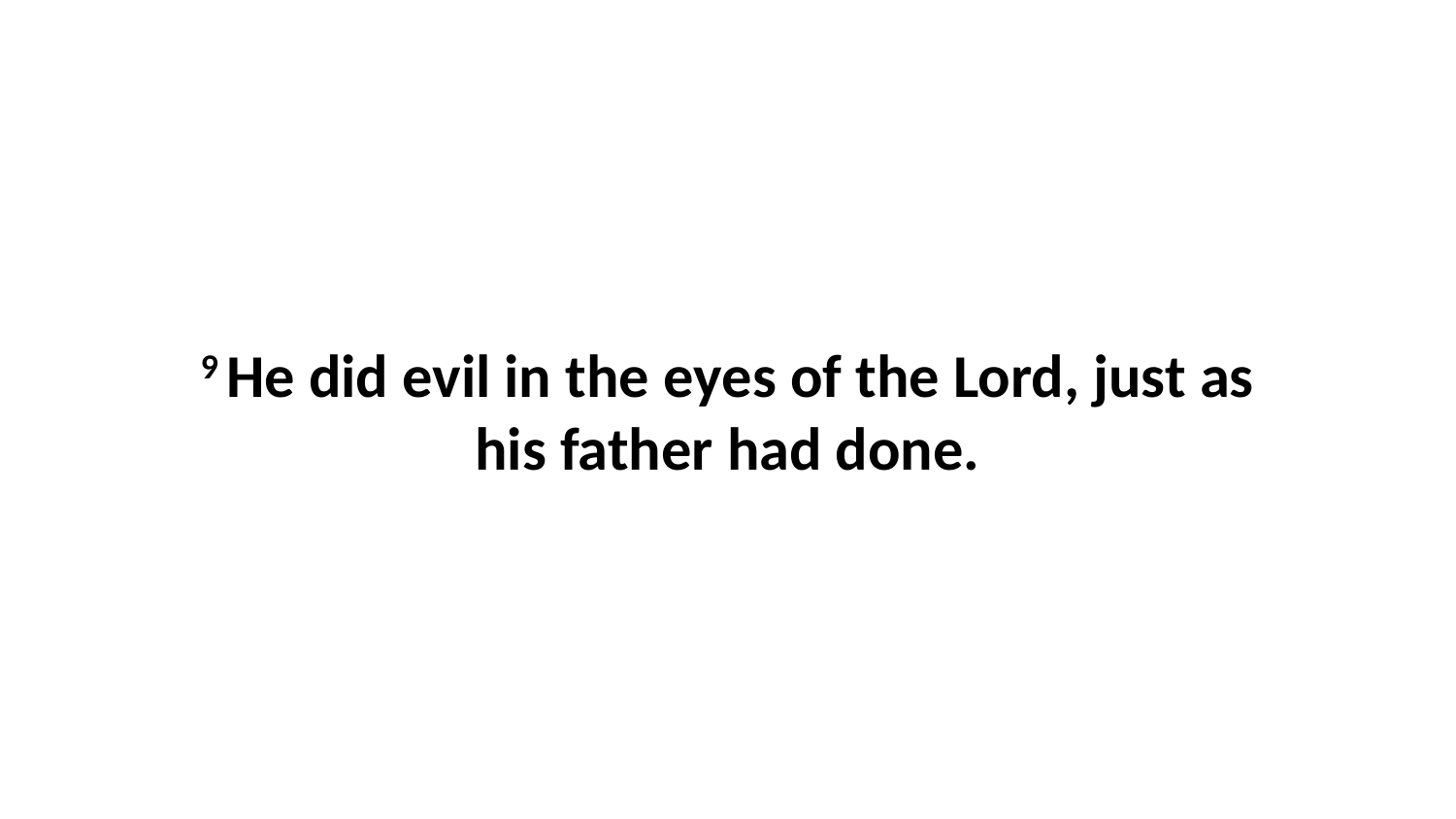

9 He did evil in the eyes of the Lord, just as his father had done.